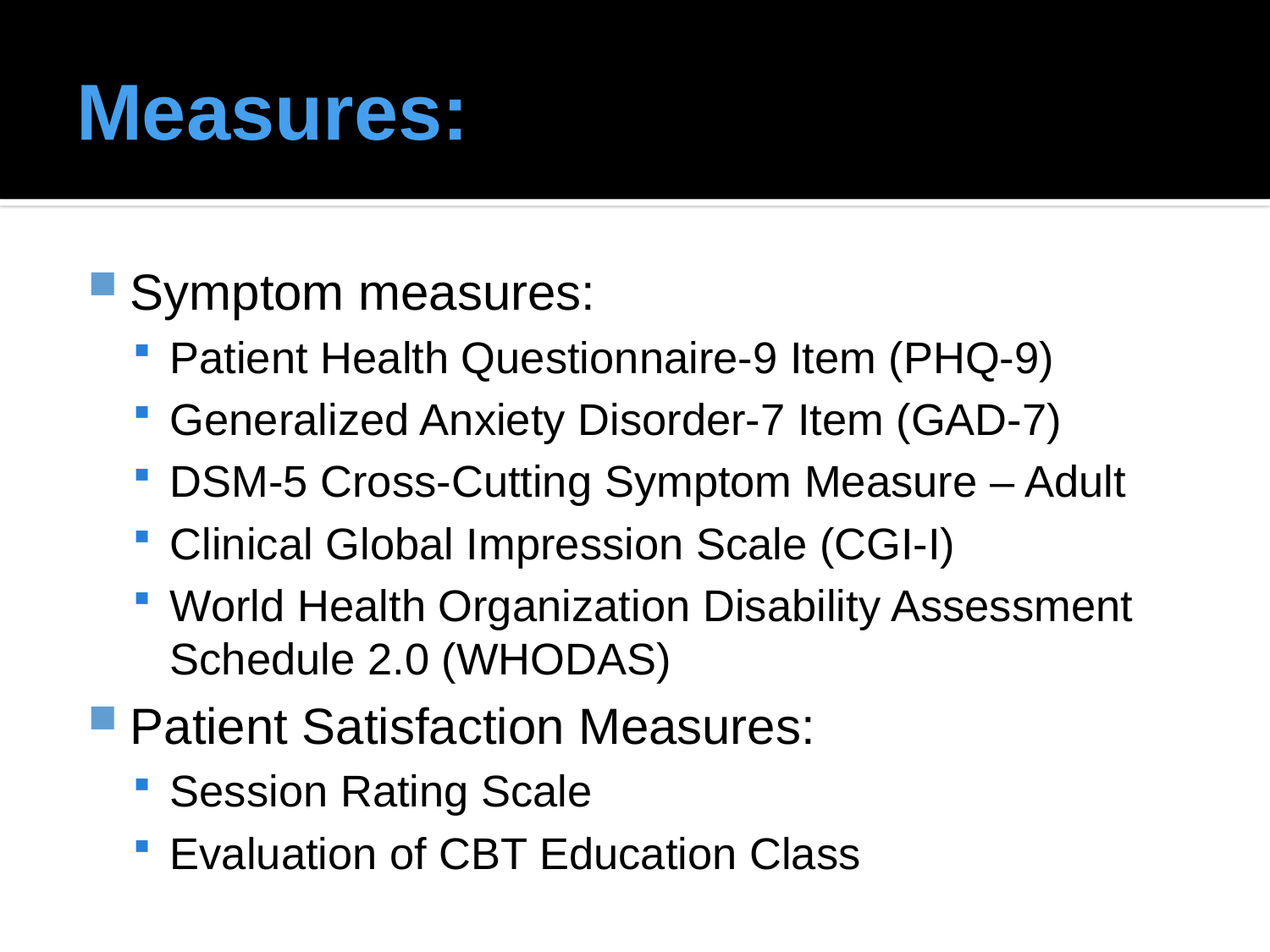

# Measures:
Symptom measures:
Patient Health Questionnaire-9 Item (PHQ-9)
Generalized Anxiety Disorder-7 Item (GAD-7)
DSM-5 Cross-Cutting Symptom Measure – Adult
Clinical Global Impression Scale (CGI-I)
World Health Organization Disability Assessment Schedule 2.0 (WHODAS)
Patient Satisfaction Measures:
Session Rating Scale
Evaluation of CBT Education Class